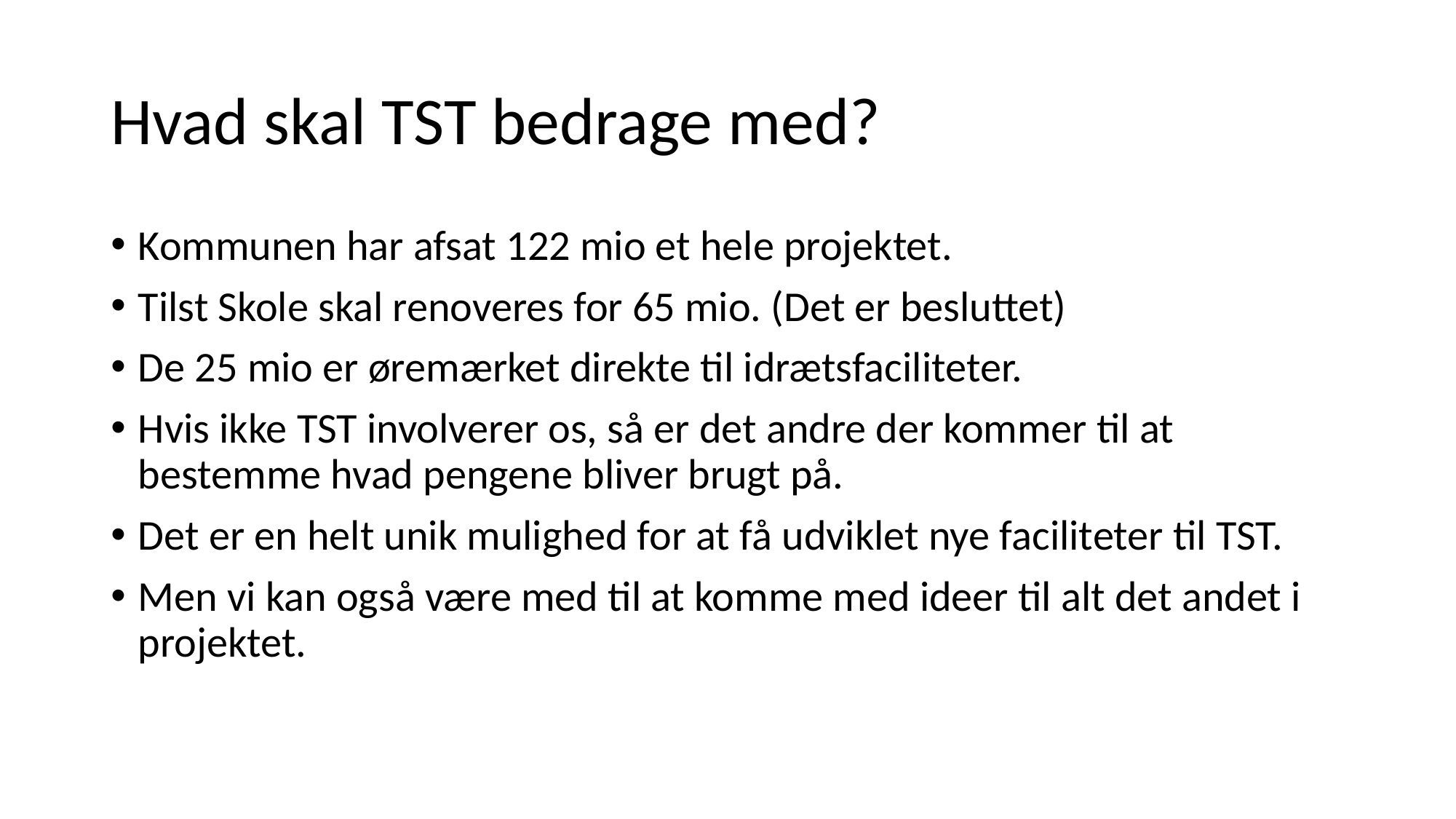

# Hvad skal TST bedrage med?
Kommunen har afsat 122 mio et hele projektet.
Tilst Skole skal renoveres for 65 mio. (Det er besluttet)
De 25 mio er øremærket direkte til idrætsfaciliteter.
Hvis ikke TST involverer os, så er det andre der kommer til at bestemme hvad pengene bliver brugt på.
Det er en helt unik mulighed for at få udviklet nye faciliteter til TST.
Men vi kan også være med til at komme med ideer til alt det andet i projektet.